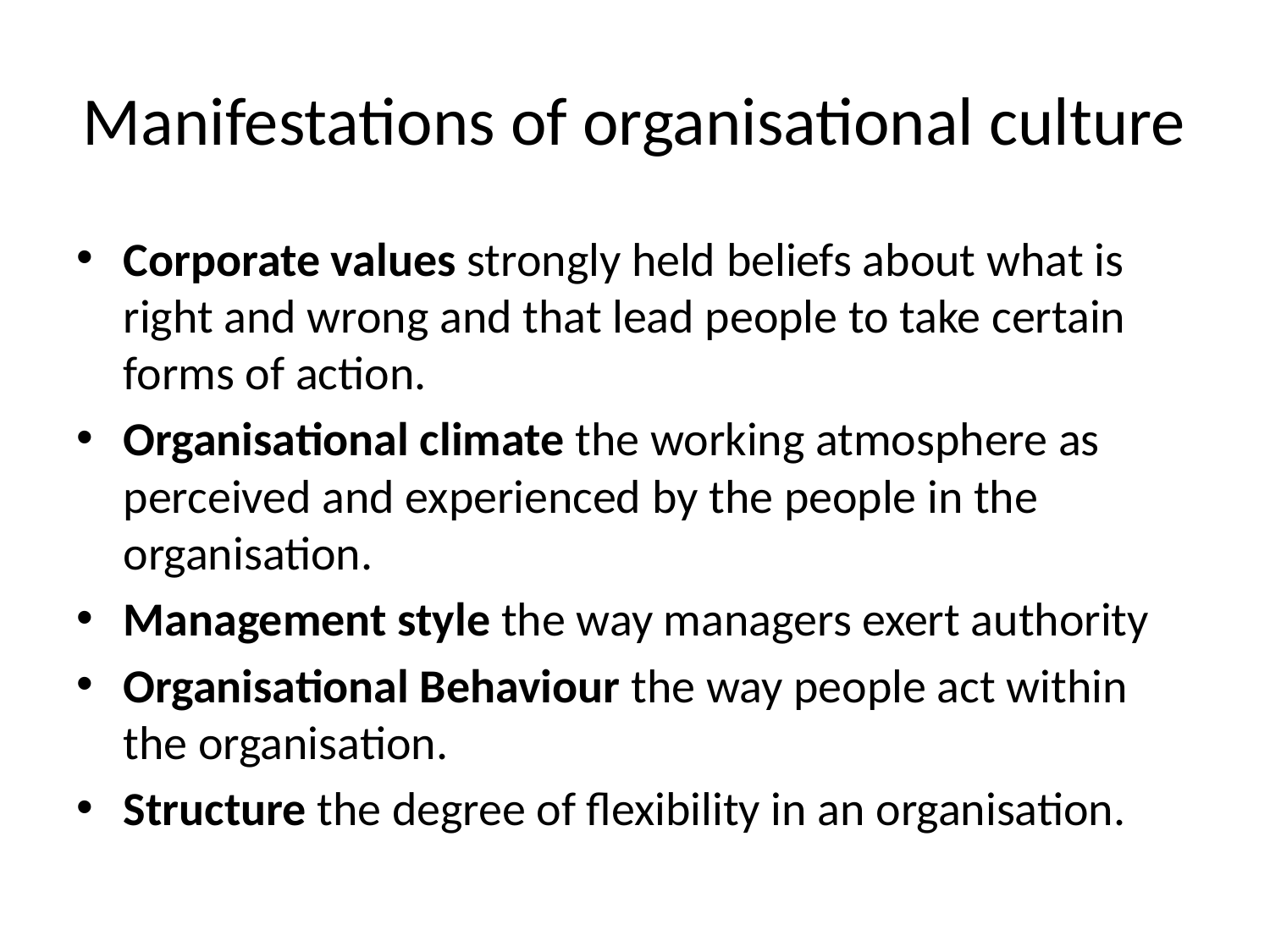

# Manifestations of organisational culture
Corporate values strongly held beliefs about what is right and wrong and that lead people to take certain forms of action.
Organisational climate the working atmosphere as perceived and experienced by the people in the organisation.
Management style the way managers exert authority
Organisational Behaviour the way people act within the organisation.
Structure the degree of flexibility in an organisation.